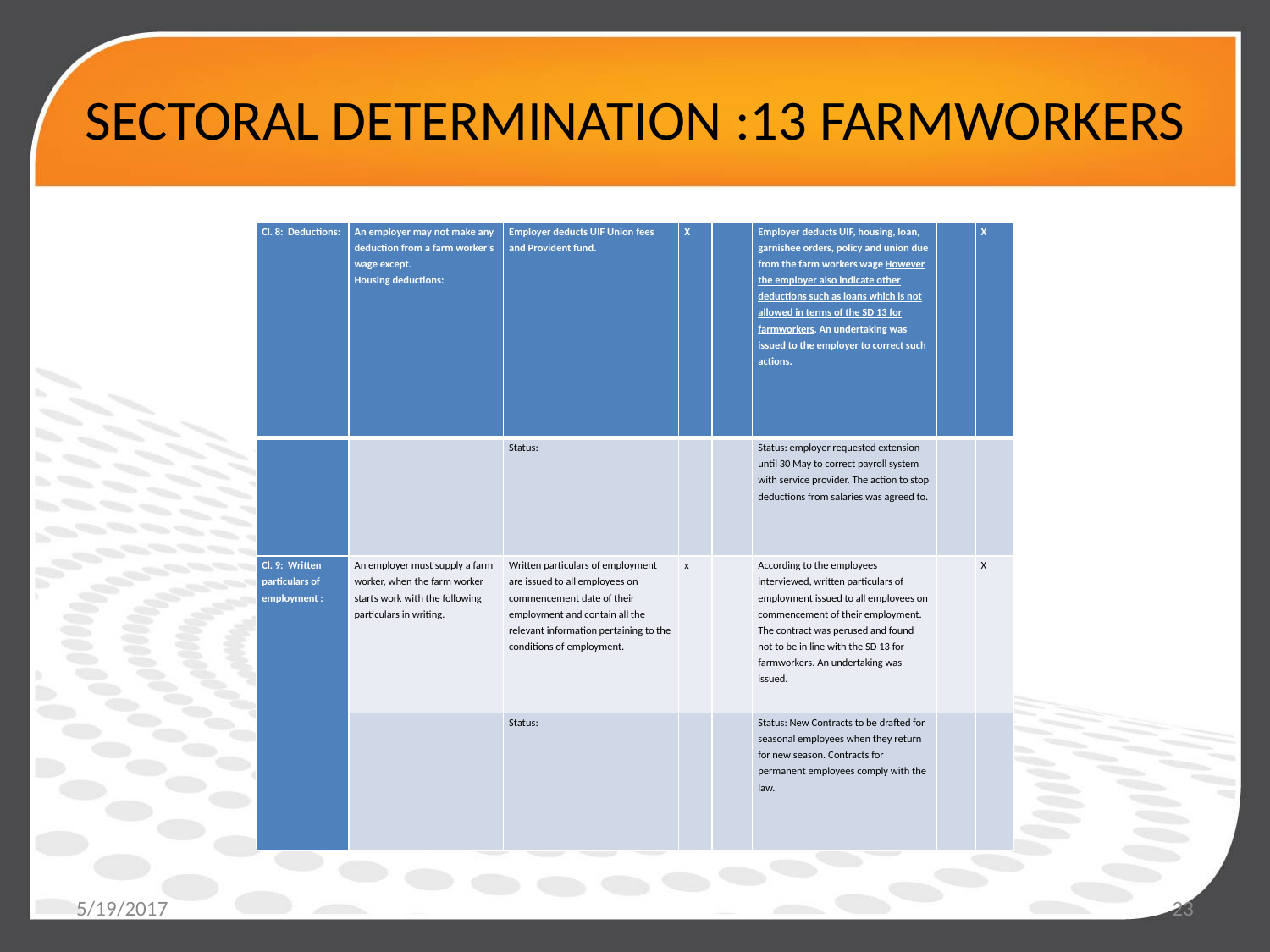

# SECTORAL DETERMINATION :13 FARMWORKERS
| Cl. 8: Deductions: | An employer may not make any deduction from a farm worker’s wage except. Housing deductions: | Employer deducts UIF Union fees and Provident fund. | X |  | Employer deducts UIF, housing, loan, garnishee orders, policy and union due from the farm workers wage However the employer also indicate other deductions such as loans which is not allowed in terms of the SD 13 for farmworkers. An undertaking was issued to the employer to correct such actions. |  | X |
| --- | --- | --- | --- | --- | --- | --- | --- |
|  |  | Status: |  |  | Status: employer requested extension until 30 May to correct payroll system with service provider. The action to stop deductions from salaries was agreed to. |  |  |
| Cl. 9: Written particulars of employment : | An employer must supply a farm worker, when the farm worker starts work with the following particulars in writing. | Written particulars of employment are issued to all employees on commencement date of their employment and contain all the relevant information pertaining to the conditions of employment. | x |  | According to the employees interviewed, written particulars of employment issued to all employees on commencement of their employment. The contract was perused and found not to be in line with the SD 13 for farmworkers. An undertaking was issued. |  | X |
|  |  | Status: |  |  | Status: New Contracts to be drafted for seasonal employees when they return for new season. Contracts for permanent employees comply with the law. |  |  |
5/19/2017
23